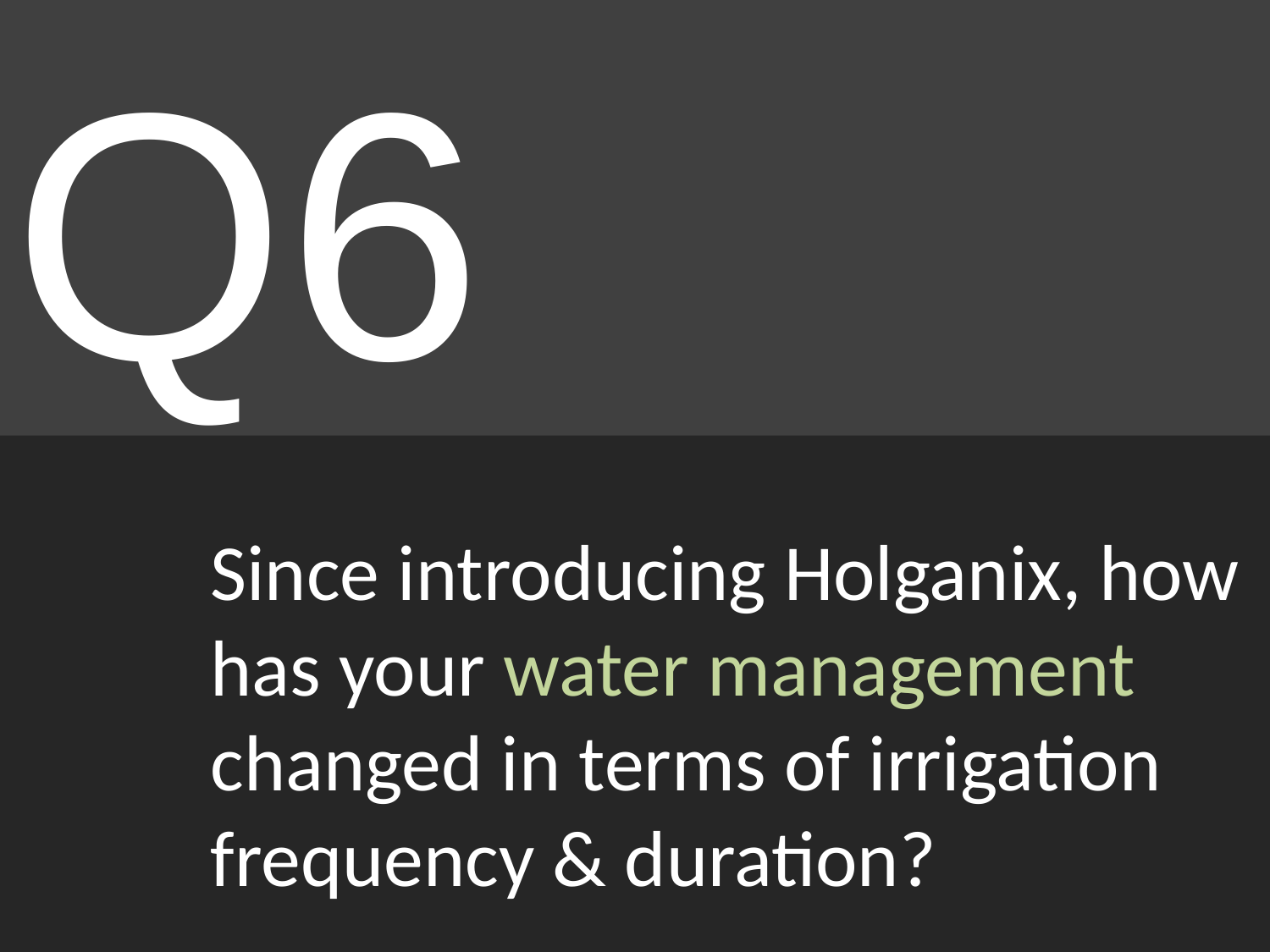

Q6
Since introducing Holganix, how has your water management changed in terms of irrigation frequency & duration?